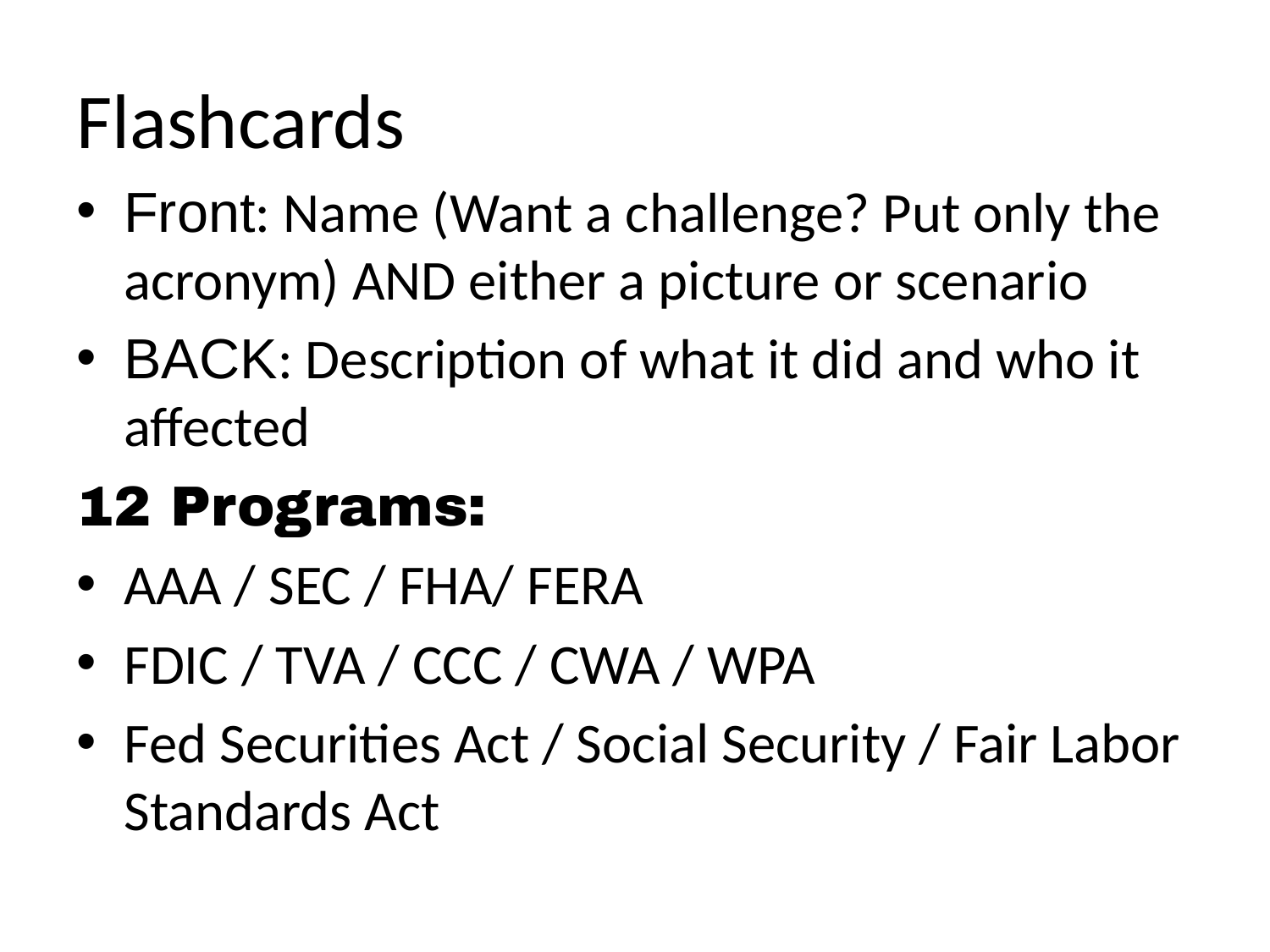

# Flashcards
Front: Name (Want a challenge? Put only the acronym) AND either a picture or scenario
BACK: Description of what it did and who it affected
12 Programs:
AAA / SEC / FHA/ FERA
FDIC / TVA / CCC / CWA / WPA
Fed Securities Act / Social Security / Fair Labor Standards Act